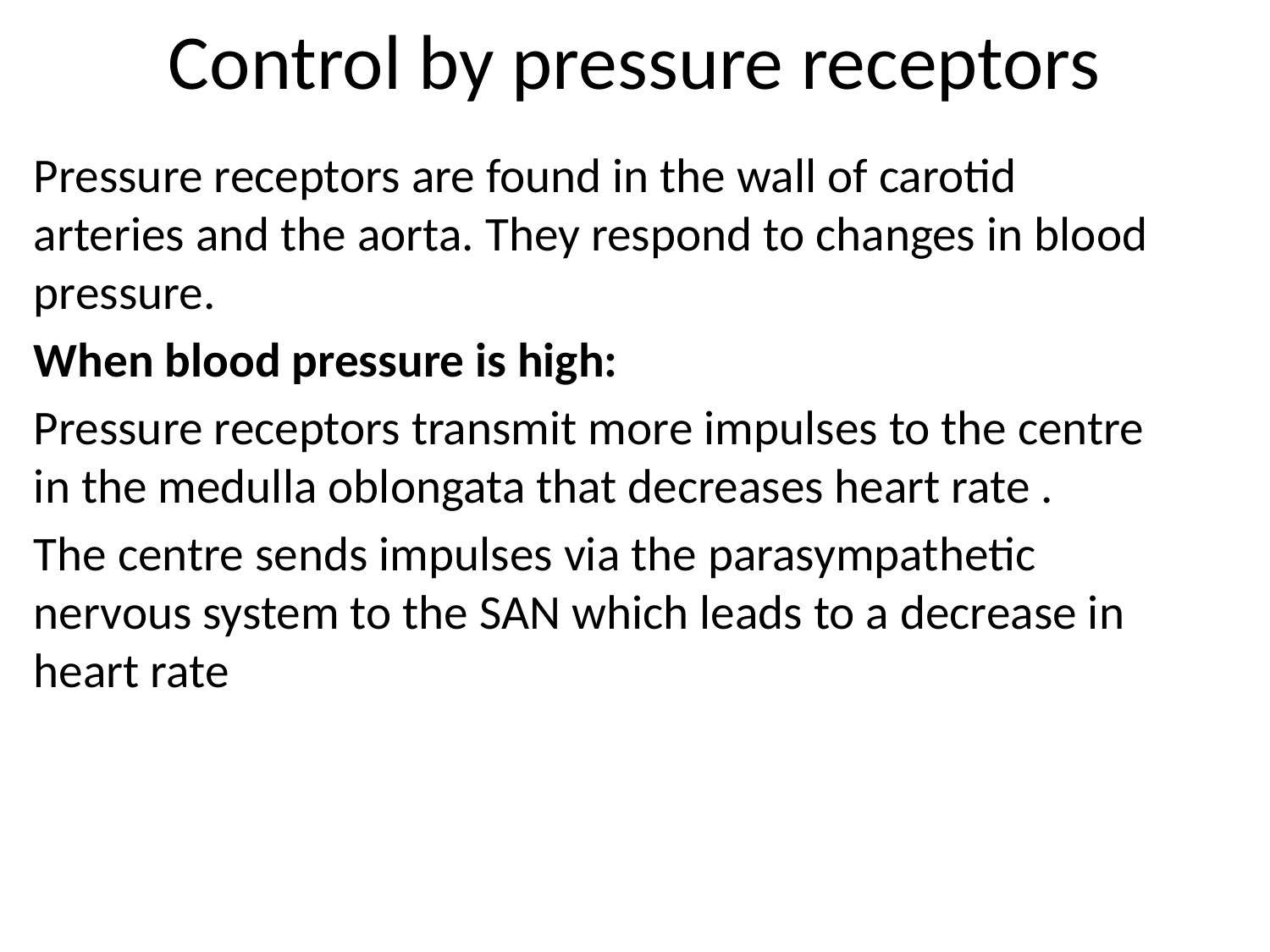

# Control by pressure receptors
Pressure receptors are found in the wall of carotid arteries and the aorta. They respond to changes in blood pressure.
When blood pressure is high:
Pressure receptors transmit more impulses to the centre in the medulla oblongata that decreases heart rate .
The centre sends impulses via the parasympathetic nervous system to the SAN which leads to a decrease in heart rate